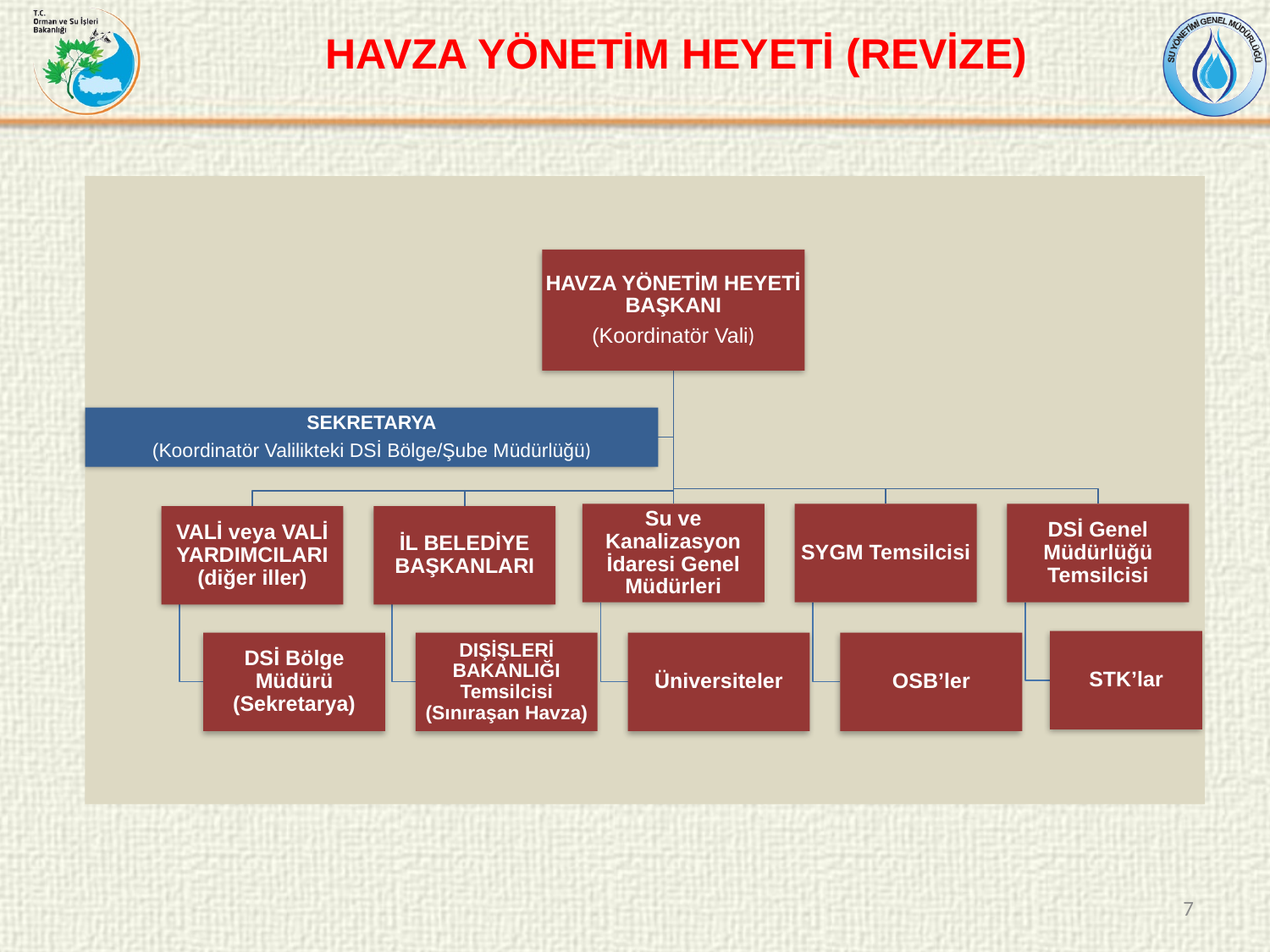

HAVZA YÖNETİM HEYETİ (REVİZE)
HAVZA YÖNETİM HEYETİ BAŞKANI
(Koordinatör Vali)
VALİ veya VALİ YARDIMCILARI (diğer iller)
DSİ Bölge Müdürü (Sekretarya)
İL BELEDİYE BAŞKANLARI
DIŞİŞLERİ BAKANLIĞI Temsilcisi (Sınıraşan Havza)
Su ve Kanalizasyon İdaresi Genel Müdürleri
Üniversiteler
SYGM Temsilcisi
OSB’ler
DSİ Genel Müdürlüğü Temsilcisi
STK’lar
SEKRETARYA
(Koordinatör Valilikteki DSİ Bölge/Şube Müdürlüğü)
7